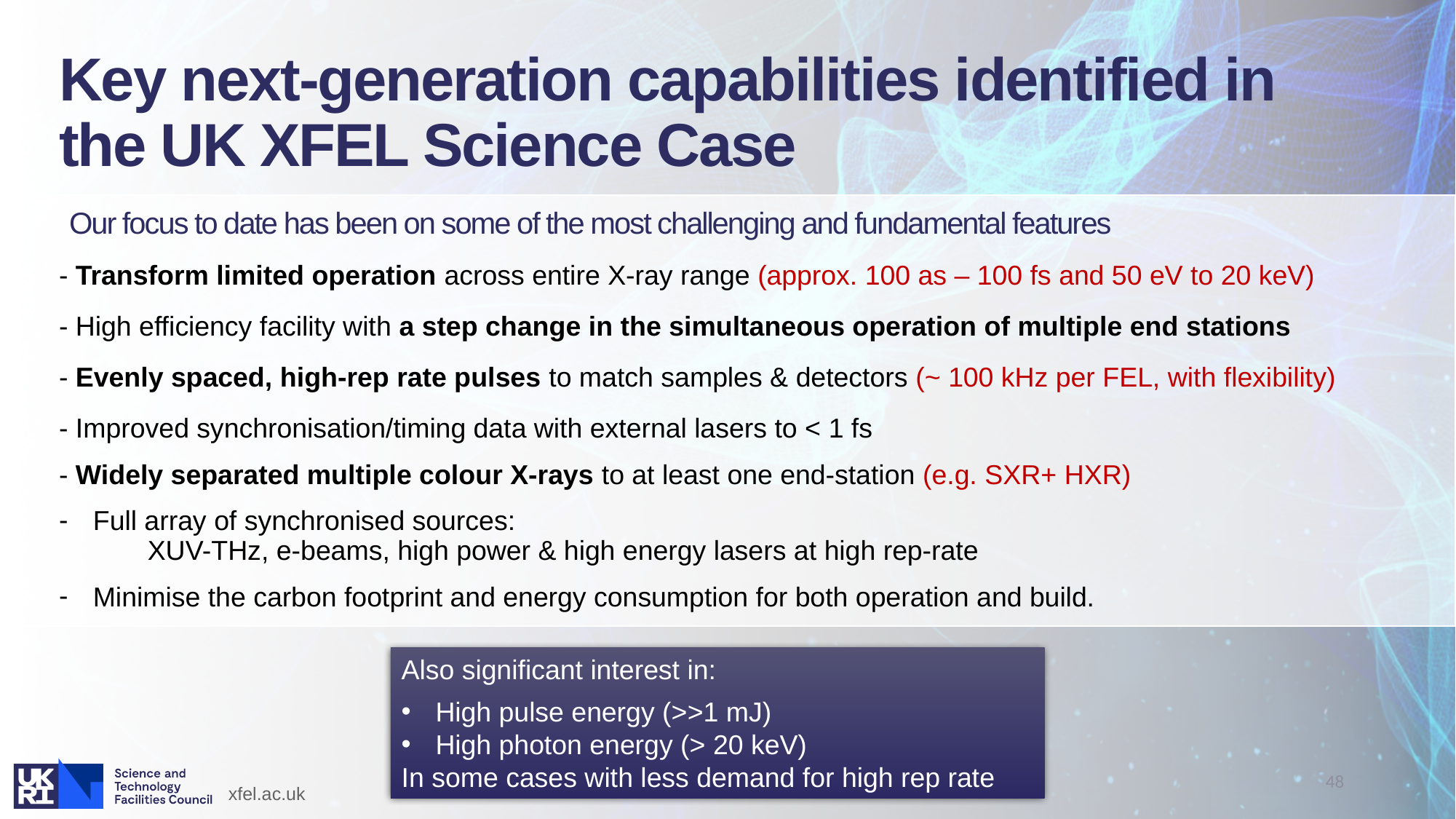

# Key next-generation capabilities identified in the UK XFEL Science Case
 Our focus to date has been on some of the most challenging and fundamental features

- Transform limited operation across entire X-ray range (approx. 100 as – 100 fs and 50 eV to 20 keV)

- High efficiency facility with a step change in the simultaneous operation of multiple end stations

- Evenly spaced, high-rep rate pulses to match samples & detectors (~ 100 kHz per FEL, with flexibility)

- Improved synchronisation/timing data with external lasers to < 1 fs

- Widely separated multiple colour X-rays to at least one end-station (e.g. SXR+ HXR)

Full array of synchronised sources:
	XUV-THz, e-beams, high power & high energy lasers at high rep-rate

Minimise the carbon footprint and energy consumption for both operation and build.

Also significant interest in:
High pulse energy (>>1 mJ)
High photon energy (> 20 keV)
In some cases with less demand for high rep rate
48